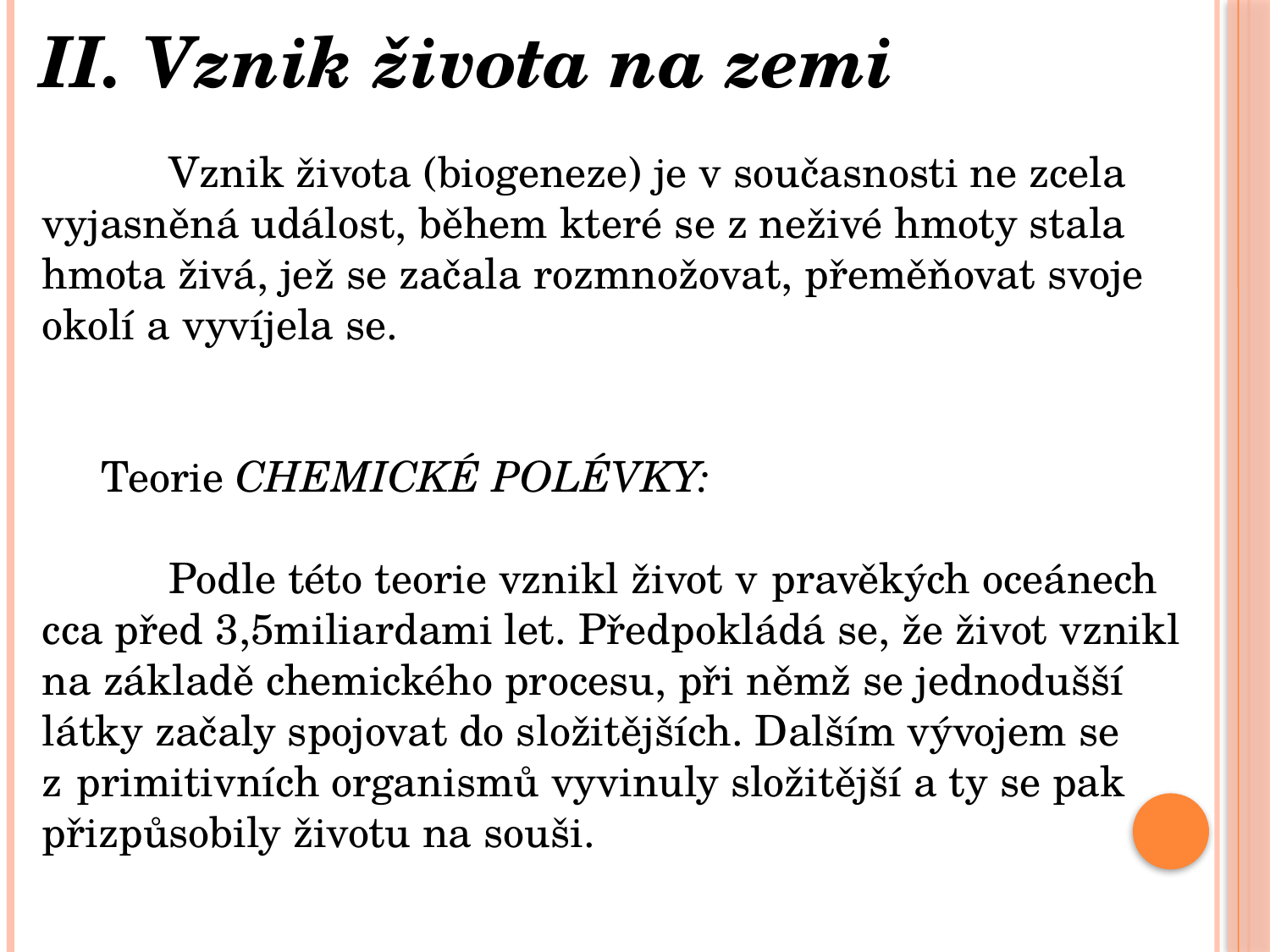

II. Vznik života na zemi

	Vznik života (biogeneze) je v současnosti ne zcela vyjasněná událost, během které se z neživé hmoty stala hmota živá, jež se začala rozmnožovat, přeměňovat svoje okolí a vyvíjela se.

     Teorie CHEMICKÉ POLÉVKY:

	Podle této teorie vznikl život v pravěkých oceánech cca před 3,5miliardami let. Předpokládá se, že život vznikl na základě chemického procesu, při němž se jednodušší látky začaly spojovat do složitějších. Dalším vývojem se z primitivních organismů vyvinuly složitější a ty se pak přizpůsobily životu na souši.